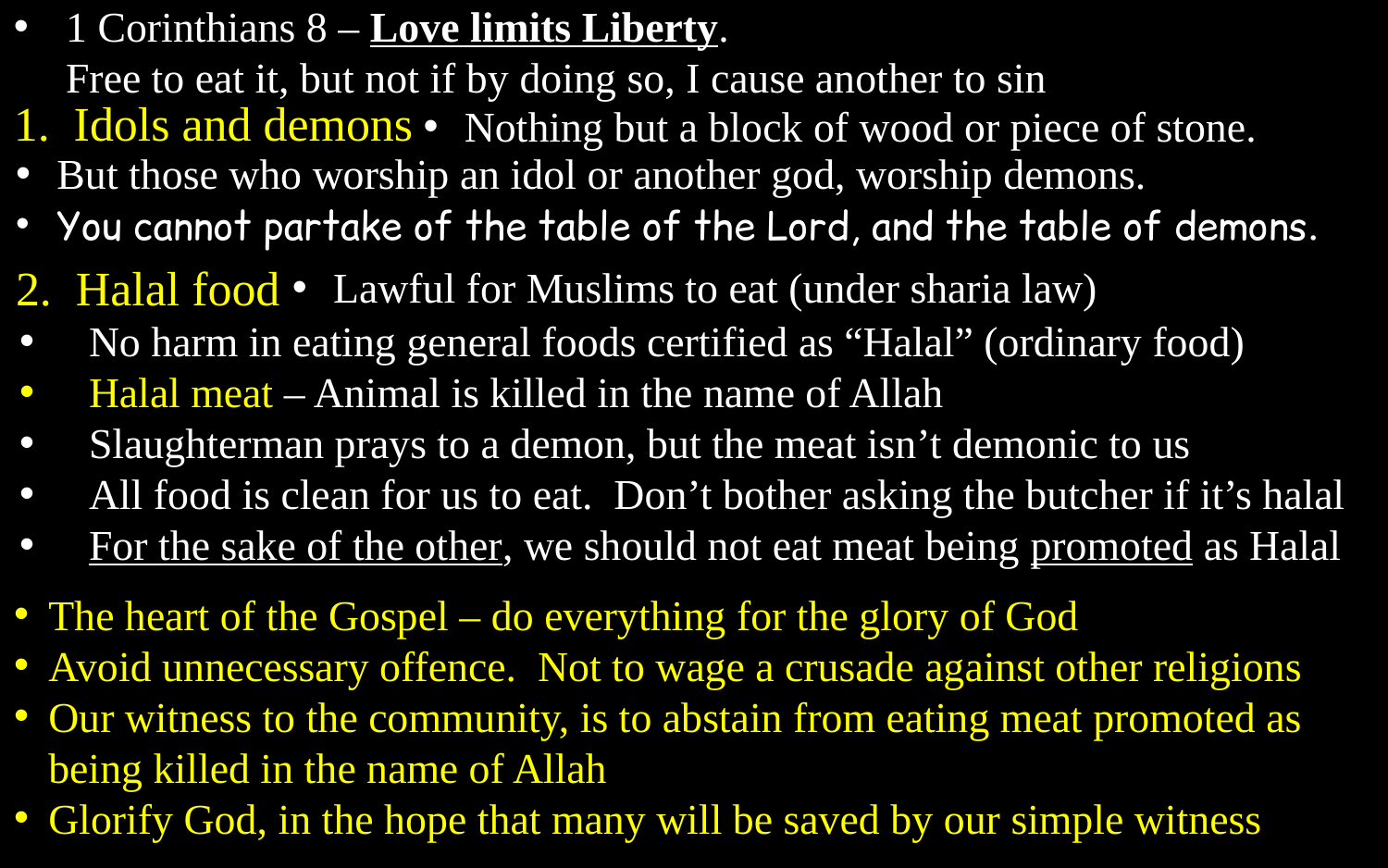

1 Corinthians 8 – Love limits Liberty.
Free to eat it, but not if by doing so, I cause another to sin
1.  Idols and demons
Nothing but a block of wood or piece of stone.
But those who worship an idol or another god, worship demons.
You cannot partake of the table of the Lord, and the table of demons.
2.  Halal food
Lawful for Muslims to eat (under sharia law)
No harm in eating general foods certified as “Halal” (ordinary food)
Halal meat – Animal is killed in the name of Allah
Slaughterman prays to a demon, but the meat isn’t demonic to us
All food is clean for us to eat.  Don’t bother asking the butcher if it’s halal
For the sake of the other, we should not eat meat being promoted as Halal
The heart of the Gospel – do everything for the glory of God
Avoid unnecessary offence.  Not to wage a crusade against other religions
Our witness to the community, is to abstain from eating meat promoted as being killed in the name of Allah
Glorify God, in the hope that many will be saved by our simple witness